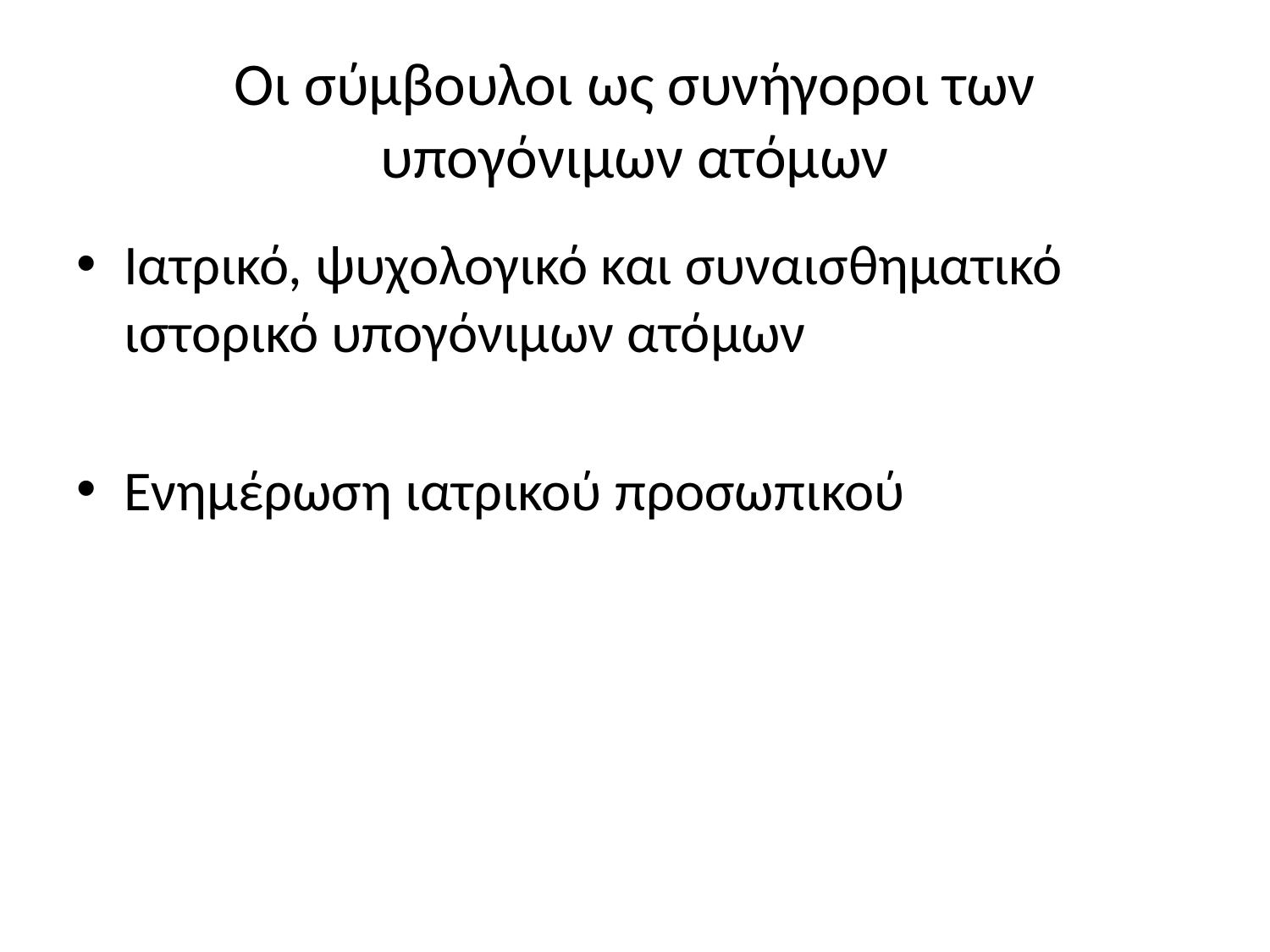

# Οι σύμβουλοι ως συνήγοροι των υπογόνιμων ατόμων
Ιατρικό, ψυχολογικό και συναισθηματικό ιστορικό υπογόνιμων ατόμων

Ενημέρωση ιατρικού προσωπικού